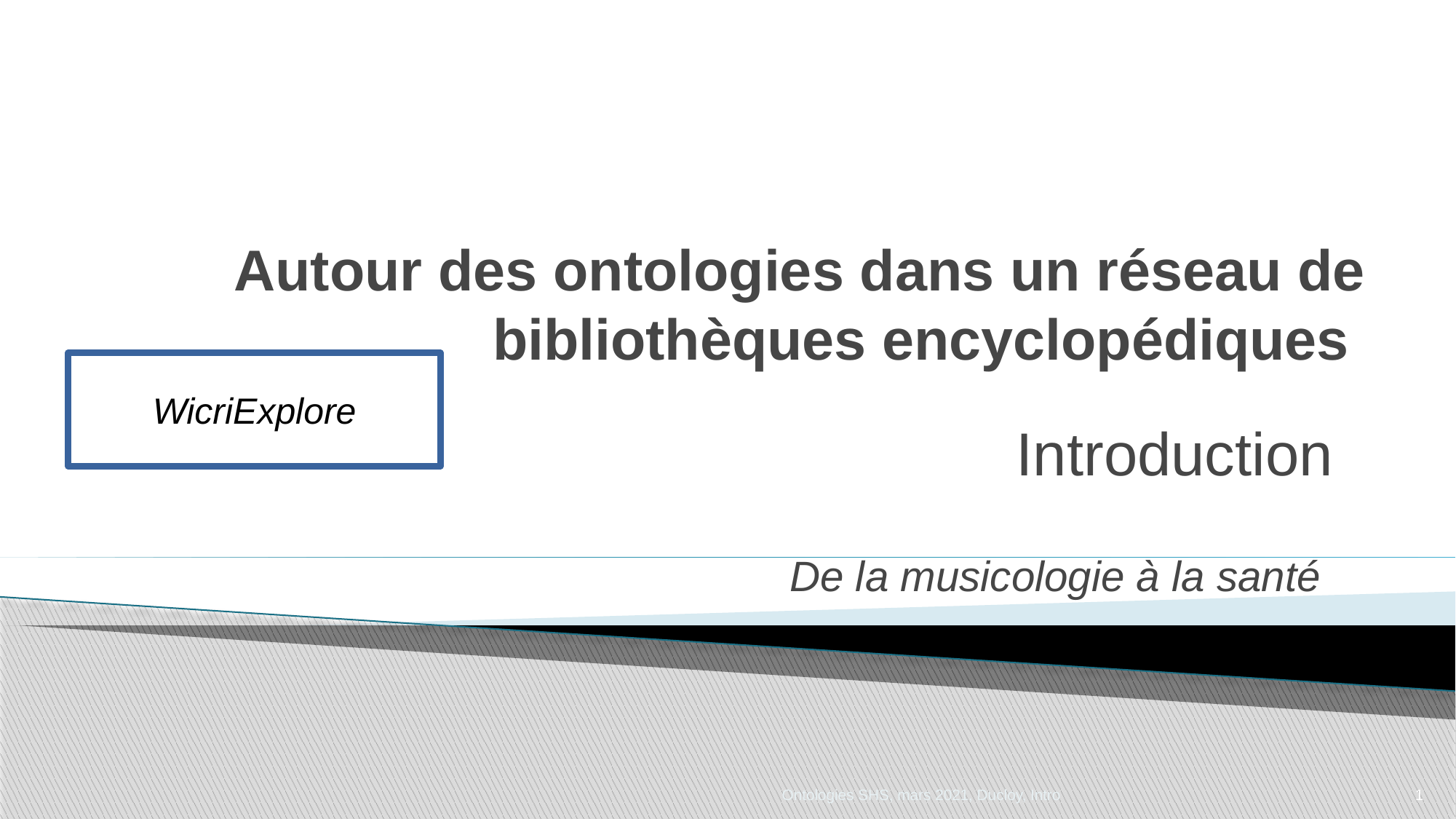

# Autour des ontologies dans un réseau de bibliothèques encyclopédiques
WicriExplore
Introduction

De la musicologie à la santé
Ontologies SHS, mars 2021, Ducloy, Intro
1